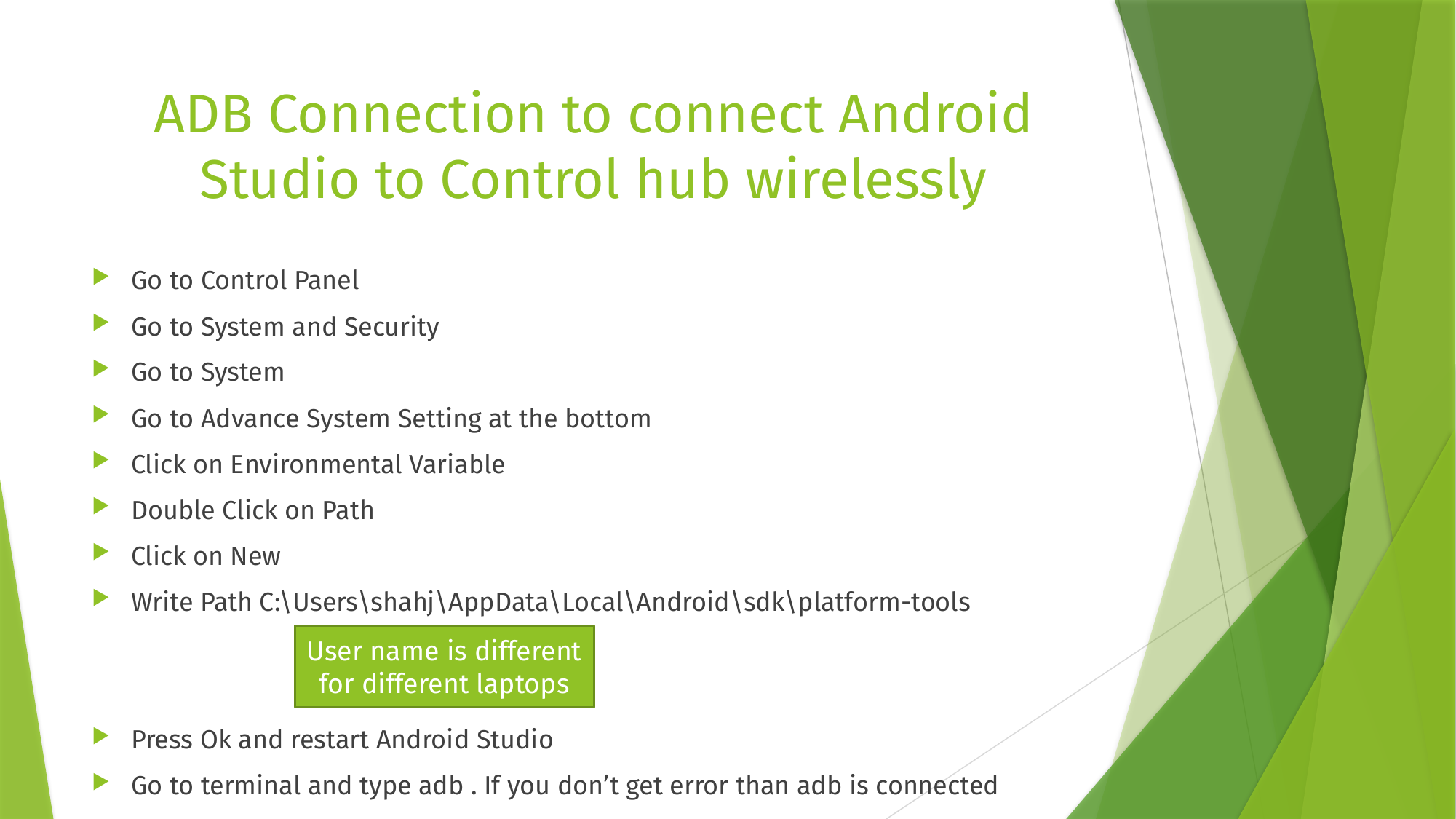

# ADB Connection to connect Android Studio to Control hub wirelessly
Go to Control Panel
Go to System and Security
Go to System
Go to Advance System Setting at the bottom
Click on Environmental Variable
Double Click on Path
Click on New
Write Path C:\Users\shahj\AppData\Local\Android\sdk\platform-tools

Press Ok and restart Android Studio
Go to terminal and type adb . If you don’t get error than adb is connected

User name is different for different laptops